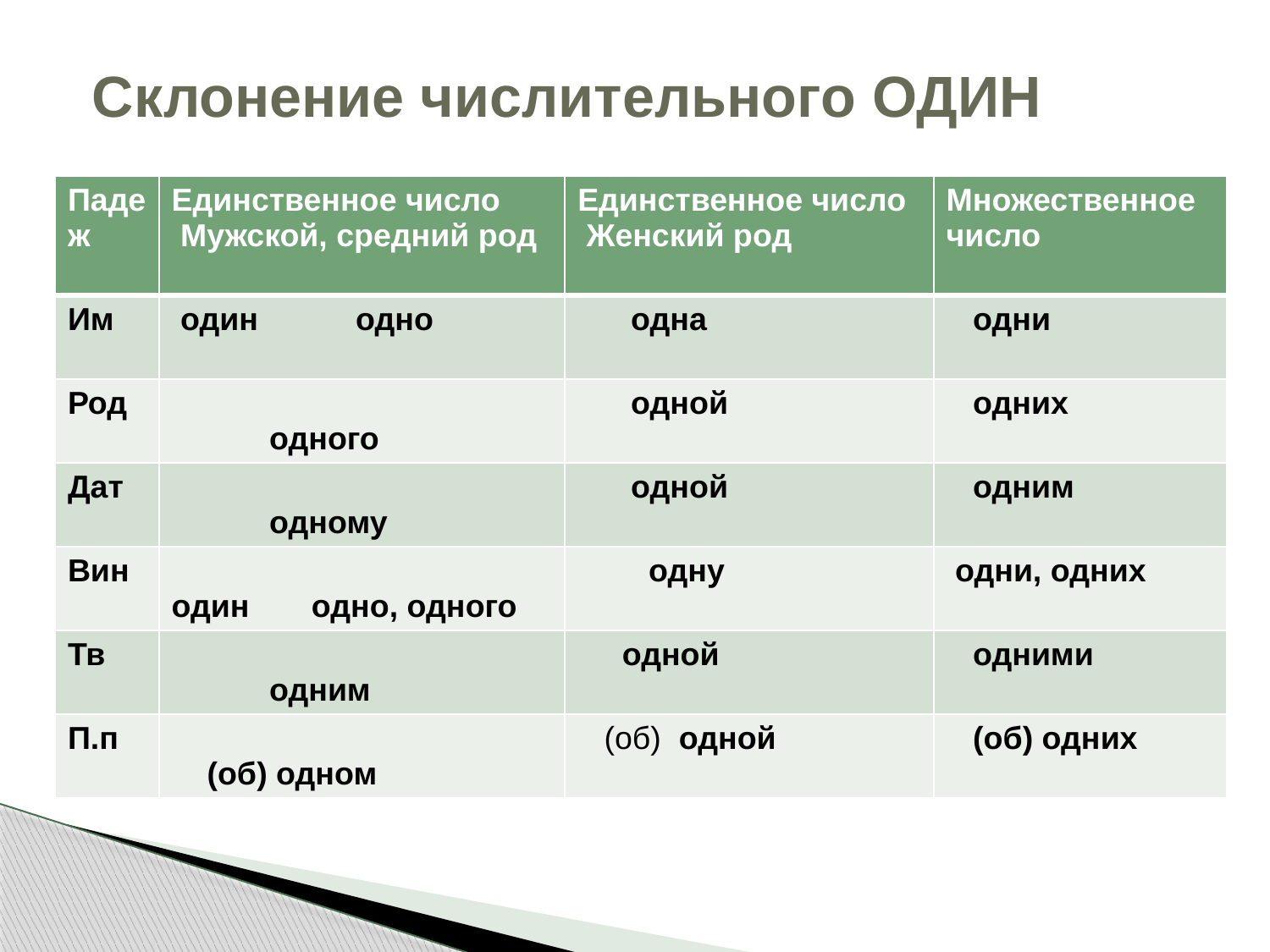

# Склонение числительного ОДИН
| Падеж | Единственное число Мужской, средний род | Единственное число Женский род | Множественное число |
| --- | --- | --- | --- |
| Им | один одно | одна | одни |
| Род | одного | одной | одних |
| Дат | одному | одной | одним |
| Вин | один одно, одного | одну | одни, одних |
| Тв | одним | одной | одними |
| П.п | (об) одном | (об) одной | (об) одних |